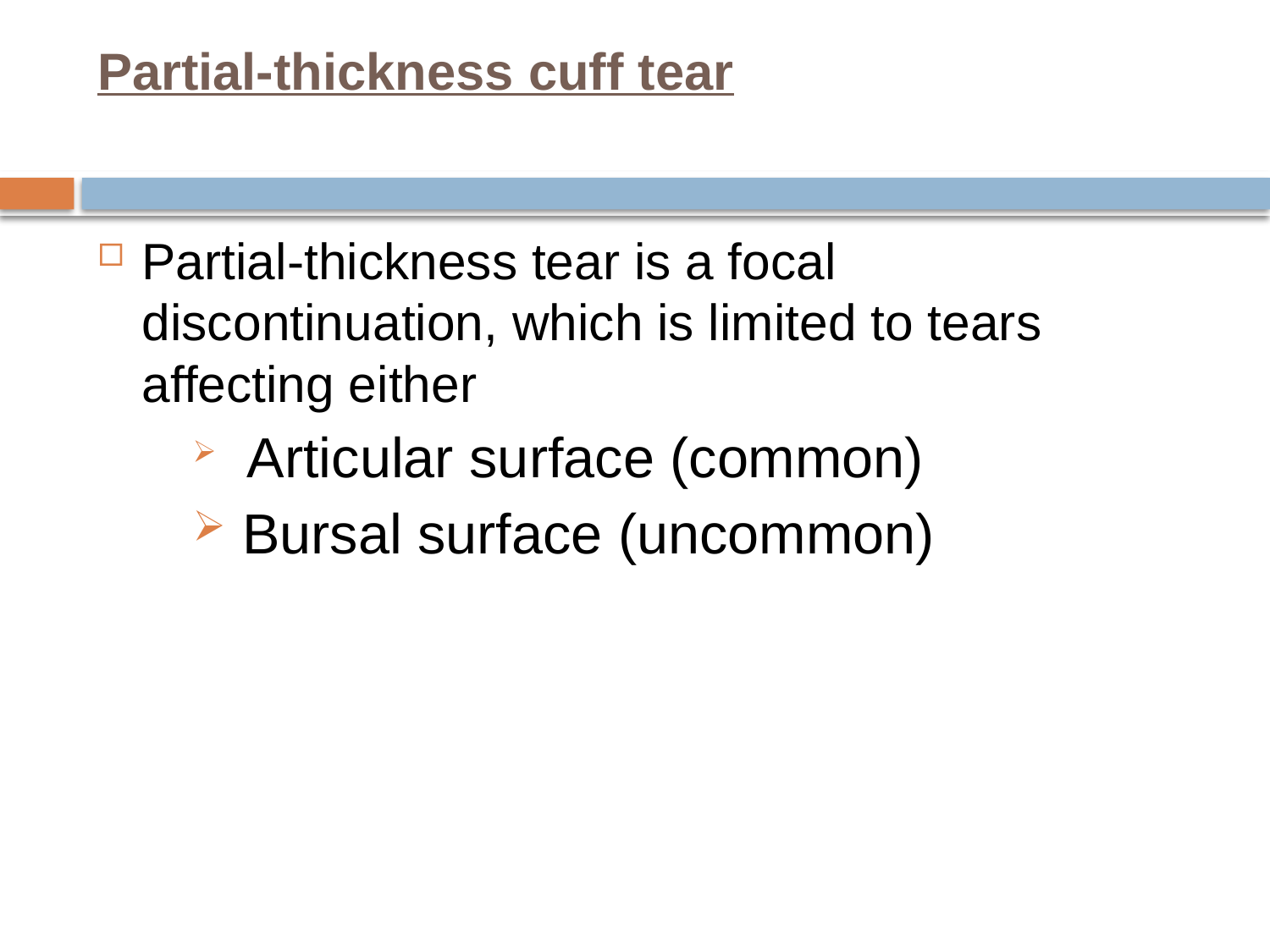

# Partial-thickness cuff tear
Partial-thickness tear is a focal discontinuation, which is limited to tears affecting either
  Articular surface (common)
 Bursal surface (uncommon)